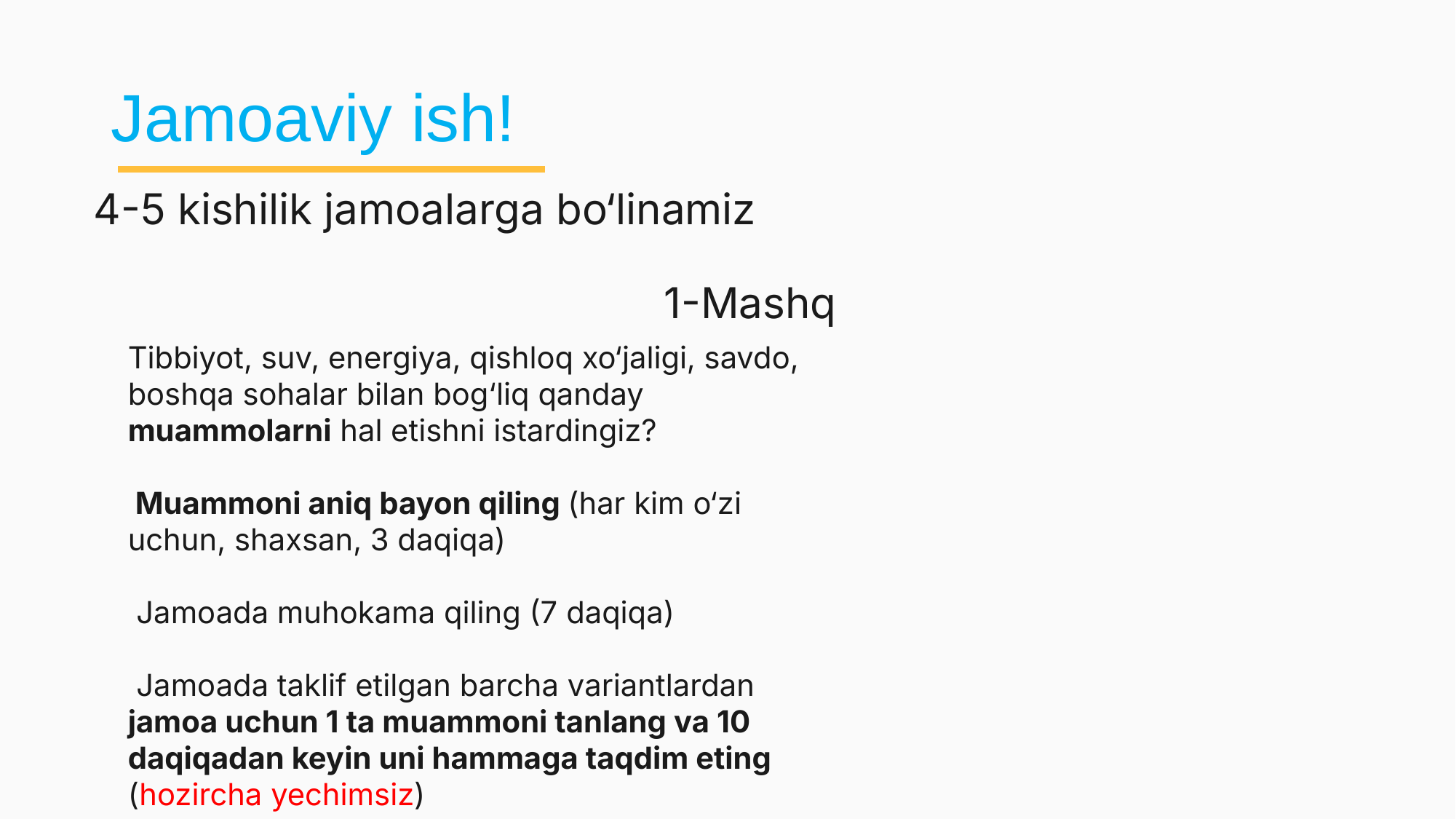

# Jamoaviy ish!
4-5 kishilik jamoalarga bo‘linamiz
1-Mashq
Tibbiyot, suv, energiya, qishloq xo‘jaligi, savdo, boshqa sohalar bilan bog‘liq qanday muammolarni hal etishni istardingiz?
 Muammoni aniq bayon qiling (har kim o‘zi uchun, shaxsan, 3 daqiqa)
 Jamoada muhokama qiling (7 daqiqa)
 Jamoada taklif etilgan barcha variantlardan jamoa uchun 1 ta muammoni tanlang va 10 daqiqadan keyin uni hammaga taqdim eting (hozircha yechimsiz)